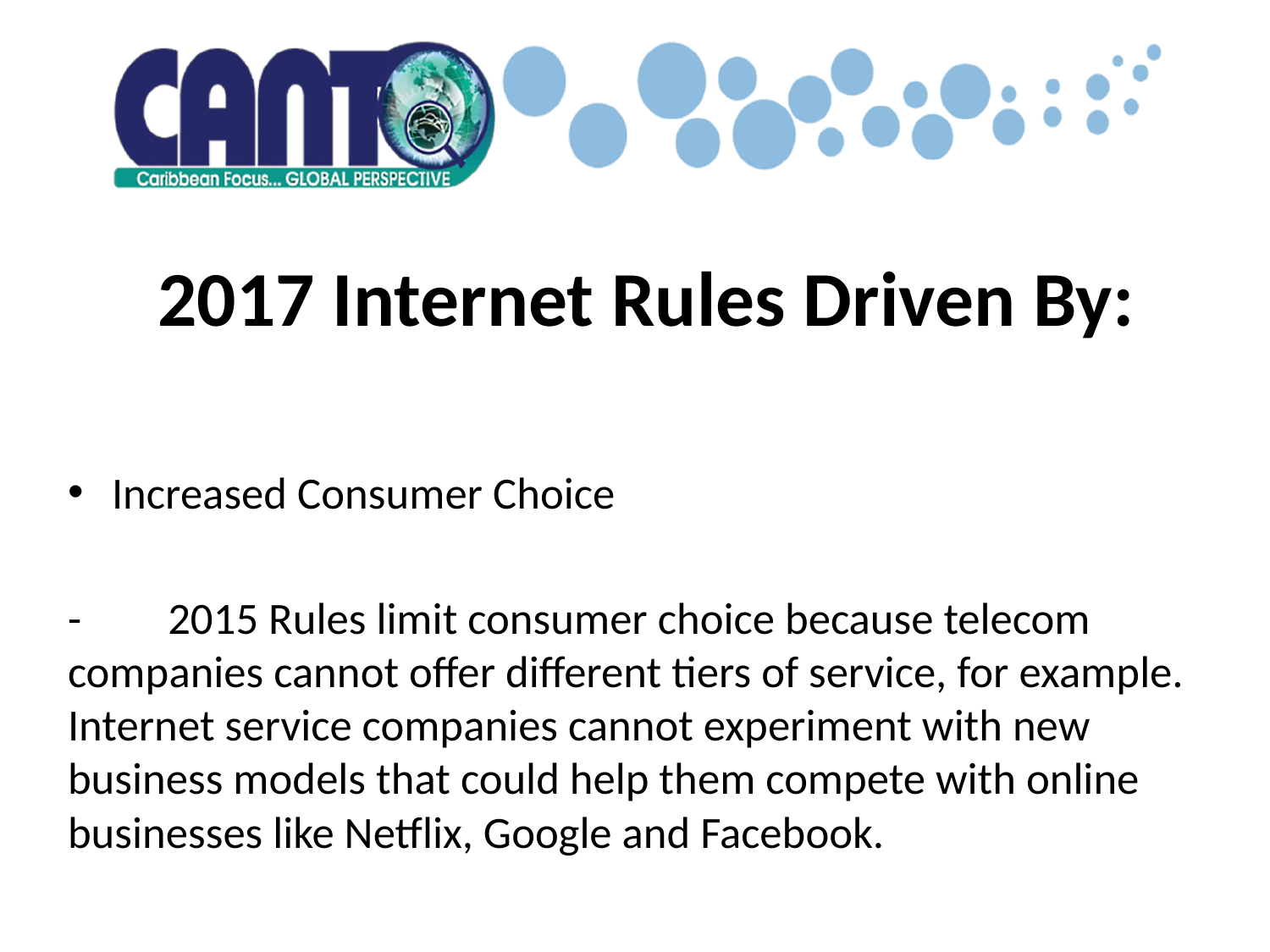

# 2017 Internet Rules Driven By:

Increased Consumer Choice

-	2015 Rules limit consumer choice because telecom companies cannot offer different tiers of service, for example. Internet service companies cannot experiment with new business models that could help them compete with online businesses like Netflix, Google and Facebook.